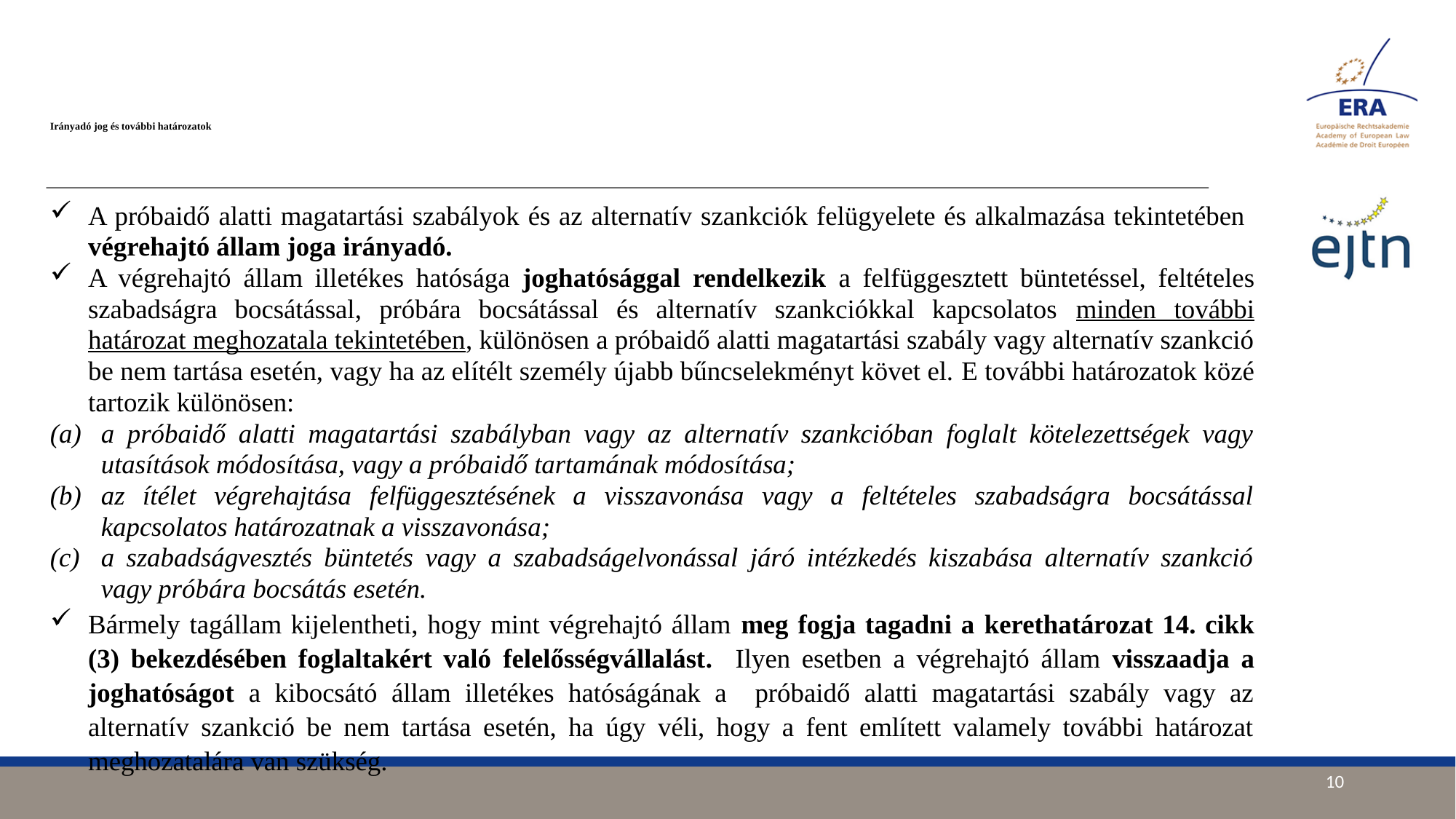

# Irányadó jog és további határozatok
A próbaidő alatti magatartási szabályok és az alternatív szankciók felügyelete és alkalmazása tekintetében  végrehajtó állam joga irányadó.
A végrehajtó állam illetékes hatósága joghatósággal rendelkezik a felfüggesztett büntetéssel, feltételes szabadságra bocsátással, próbára bocsátással és alternatív szankciókkal kapcsolatos minden további határozat meghozatala tekintetében, különösen a próbaidő alatti magatartási szabály vagy alternatív szankció be nem tartása esetén, vagy ha az elítélt személy újabb bűncselekményt követ el. E további határozatok közé tartozik különösen:
a próbaidő alatti magatartási szabályban vagy az alternatív szankcióban foglalt kötelezettségek vagy utasítások módosítása, vagy a próbaidő tartamának módosítása;
az ítélet végrehajtása felfüggesztésének a visszavonása vagy a feltételes szabadságra bocsátással kapcsolatos határozatnak a visszavonása;
a szabadságvesztés büntetés vagy a szabadságelvonással járó intézkedés kiszabása alternatív szankció vagy próbára bocsátás esetén.
Bármely tagállam kijelentheti, hogy mint végrehajtó állam meg fogja tagadni a kerethatározat 14. cikk (3) bekezdésében foglaltakért való felelősségvállalást.  Ilyen esetben a végrehajtó állam visszaadja a joghatóságot a kibocsátó állam illetékes hatóságának a  próbaidő alatti magatartási szabály vagy az alternatív szankció be nem tartása esetén, ha úgy véli, hogy a fent említett valamely további határozat meghozatalára van szükség.
10